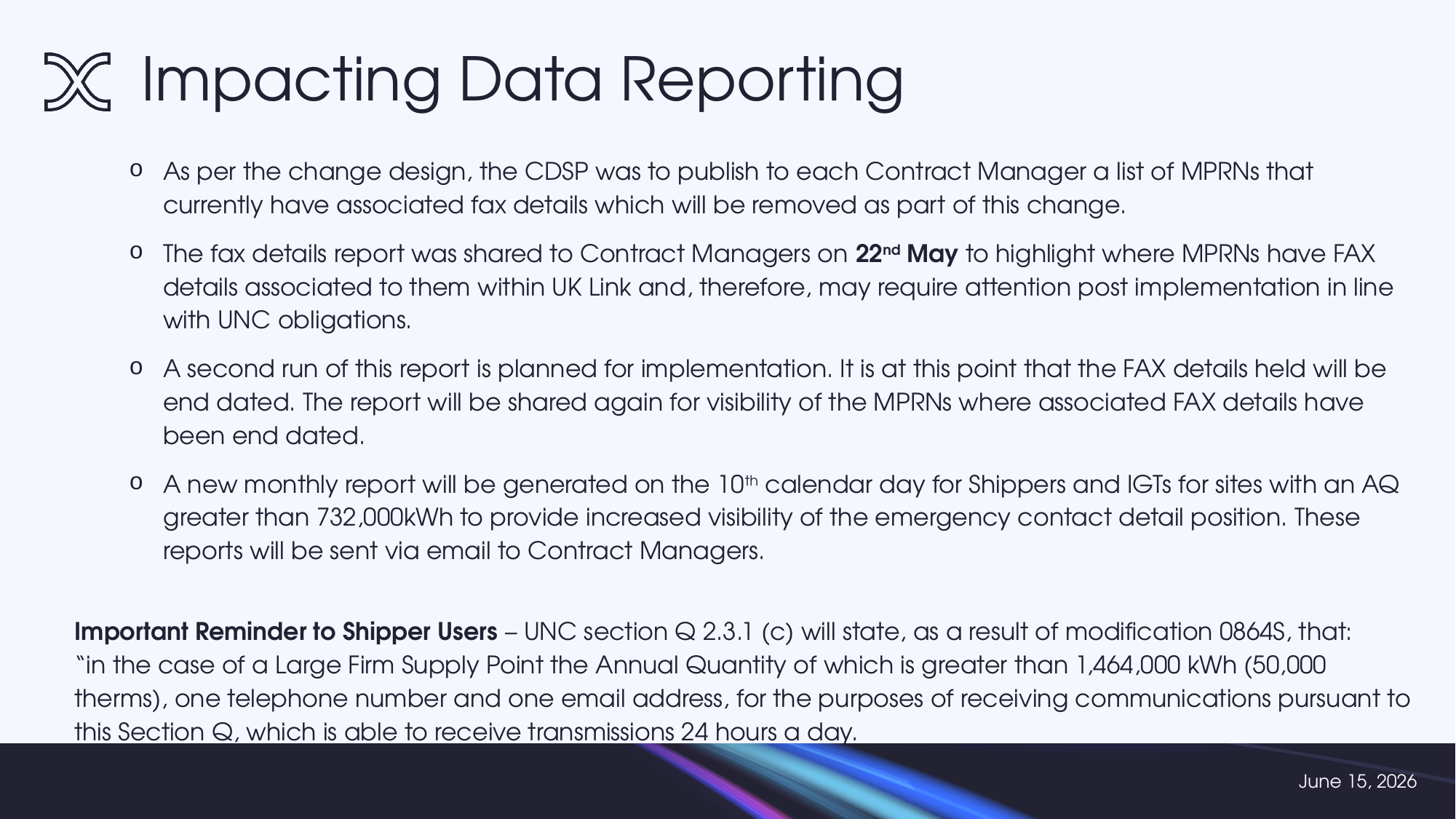

# Impacting Data Reporting

As per the change design, the CDSP was to publish to each Contract Manager a list of MPRNs that currently have associated fax details which will be removed as part of this change.
The fax details report was shared to Contract Managers on 22nd May to highlight where MPRNs have FAX details associated to them within UK Link and, therefore, may require attention post implementation in line with UNC obligations.
A second run of this report is planned for implementation. It is at this point that the FAX details held will be end dated. The report will be shared again for visibility of the MPRNs where associated FAX details have been end dated.
A new monthly report will be generated on the 10th calendar day for Shippers and IGTs for sites with an AQ greater than 732,000kWh to provide increased visibility of the emergency contact detail position. These reports will be sent via email to Contract Managers.

Important Reminder to Shipper Users – UNC section Q 2.3.1 (c) will state, as a result of modification 0864S, that:
“in the case of a Large Firm Supply Point the Annual Quantity of which is greater than 1,464,000 kWh (50,000 therms), one telephone number and one email address, for the purposes of receiving communications pursuant to this Section Q, which is able to receive transmissions 24 hours a day.
June 15, 2026